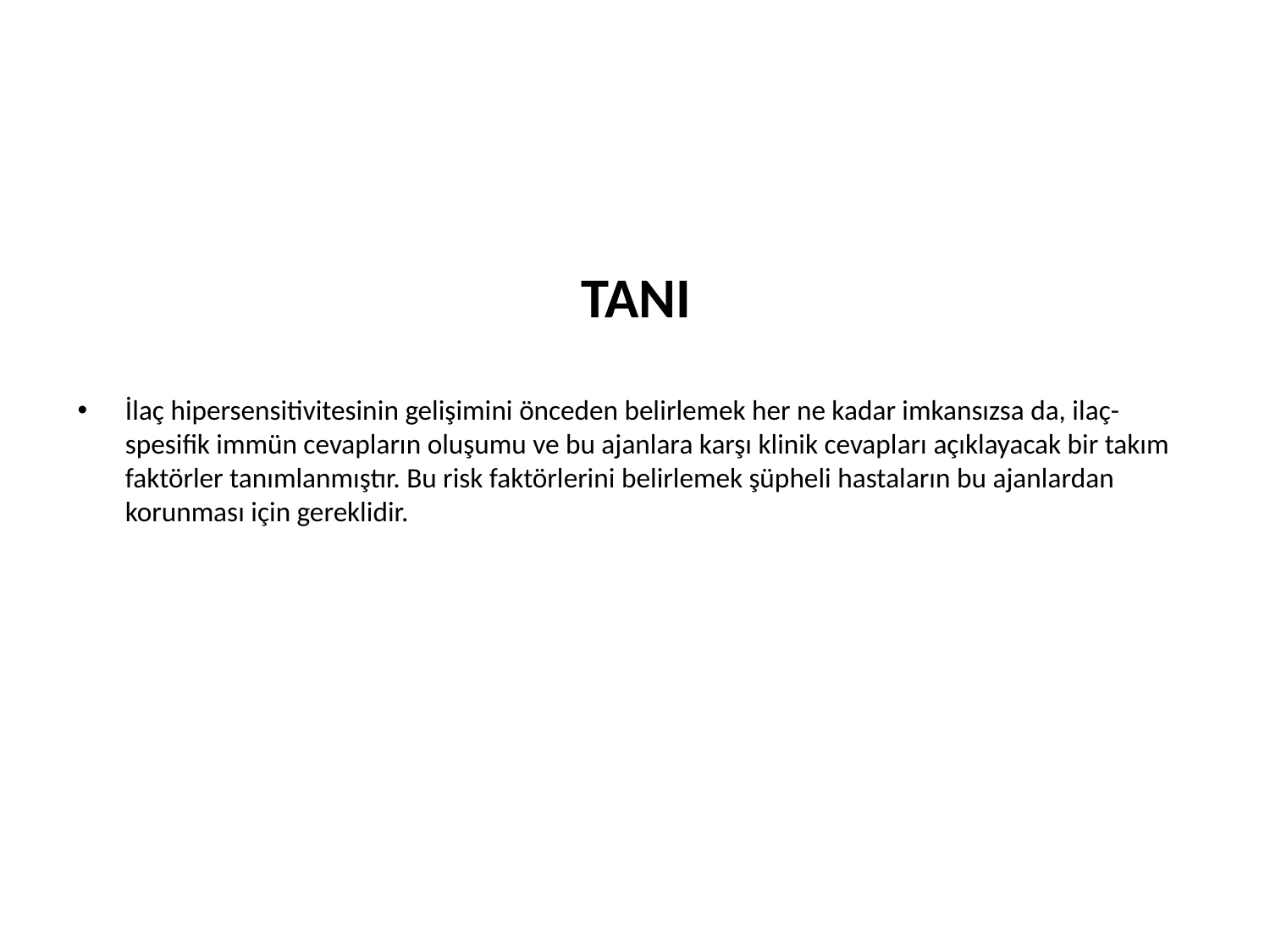

# TANI
İlaç hipersensitivitesinin gelişimini önceden belirlemek her ne kadar imkansızsa da, ilaç-spesifik immün cevapların oluşumu ve bu ajanlara karşı klinik cevapları açıklayacak bir takım faktörler tanımlanmıştır. Bu risk faktörlerini belirlemek şüpheli hastaların bu ajanlardan korunması için gereklidir.